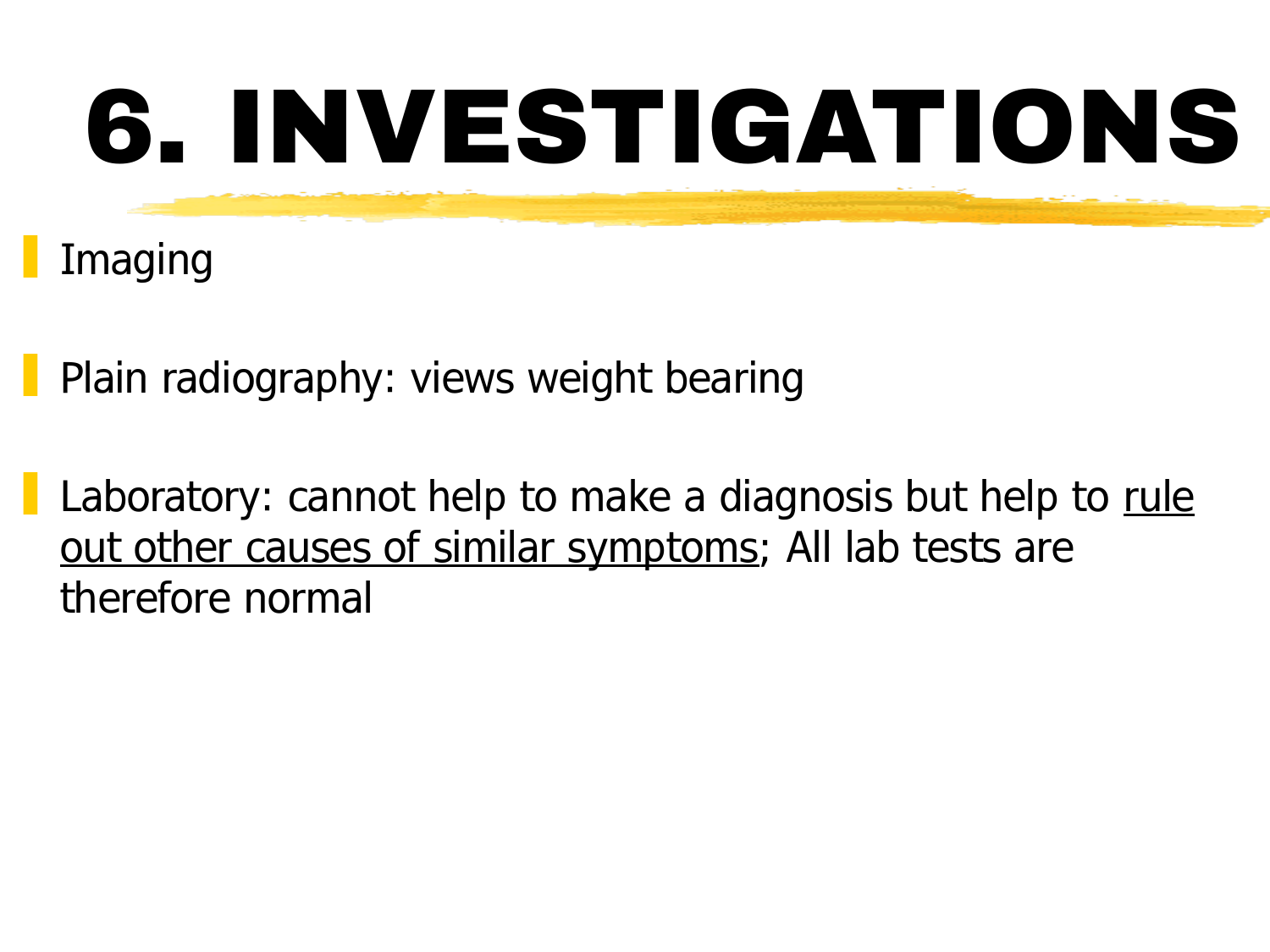

# 6. INVESTIGATIONS
Imaging

Plain radiography: views weight bearing

Laboratory: cannot help to make a diagnosis but help to rule out other causes of similar symptoms; All lab tests are therefore normal